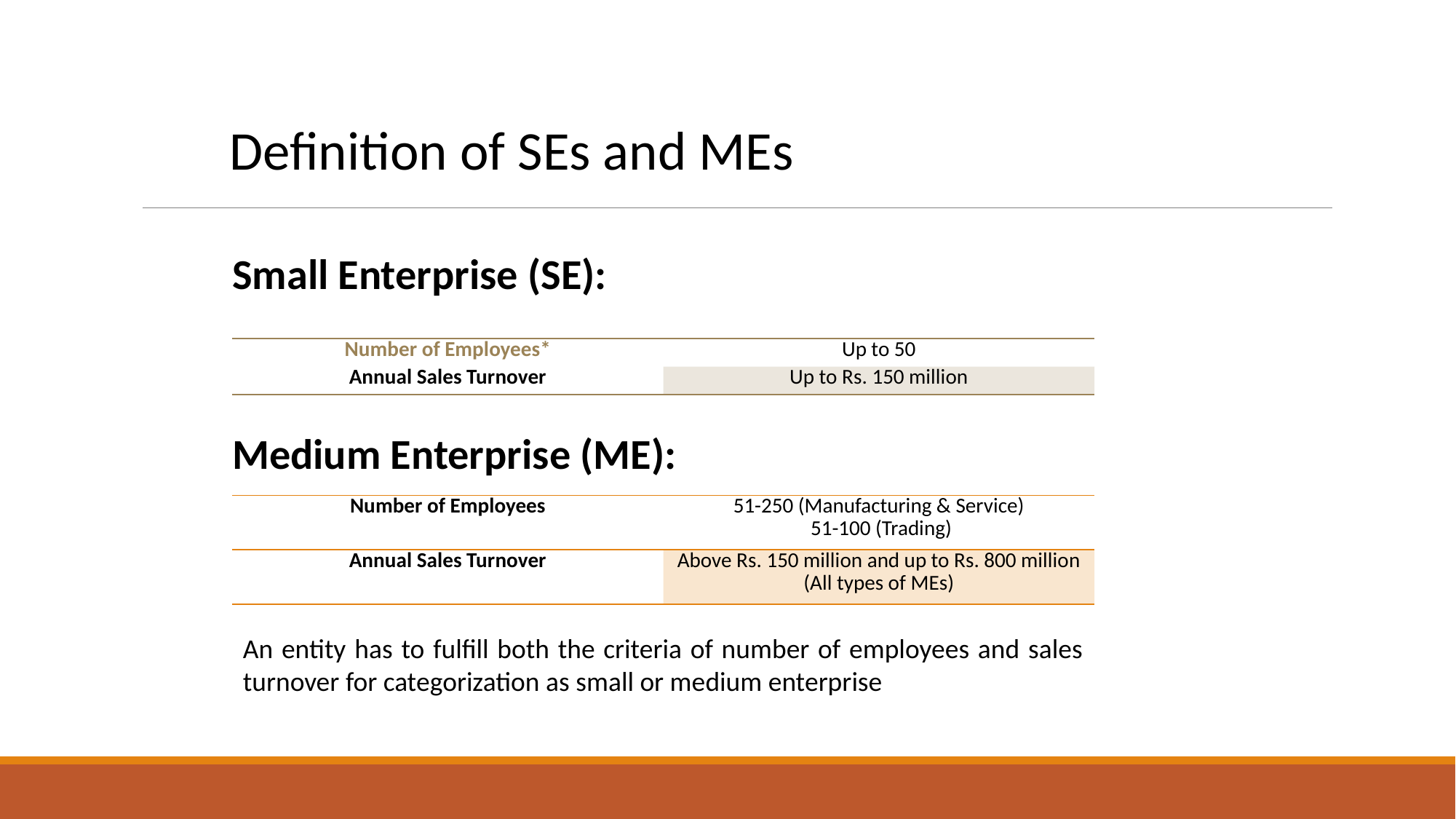

Definition of SEs and MEs
Small Enterprise (SE):

Medium Enterprise (ME):

| Number of Employees\* | Up to 50 |
| --- | --- |
| Annual Sales Turnover | Up to Rs. 150 million |
| Number of Employees | 51-250 (Manufacturing & Service) 51-100 (Trading) |
| --- | --- |
| Annual Sales Turnover | Above Rs. 150 million and up to Rs. 800 million (All types of MEs) |
An entity has to fulfill both the criteria of number of employees and sales turnover for categorization as small or medium enterprise